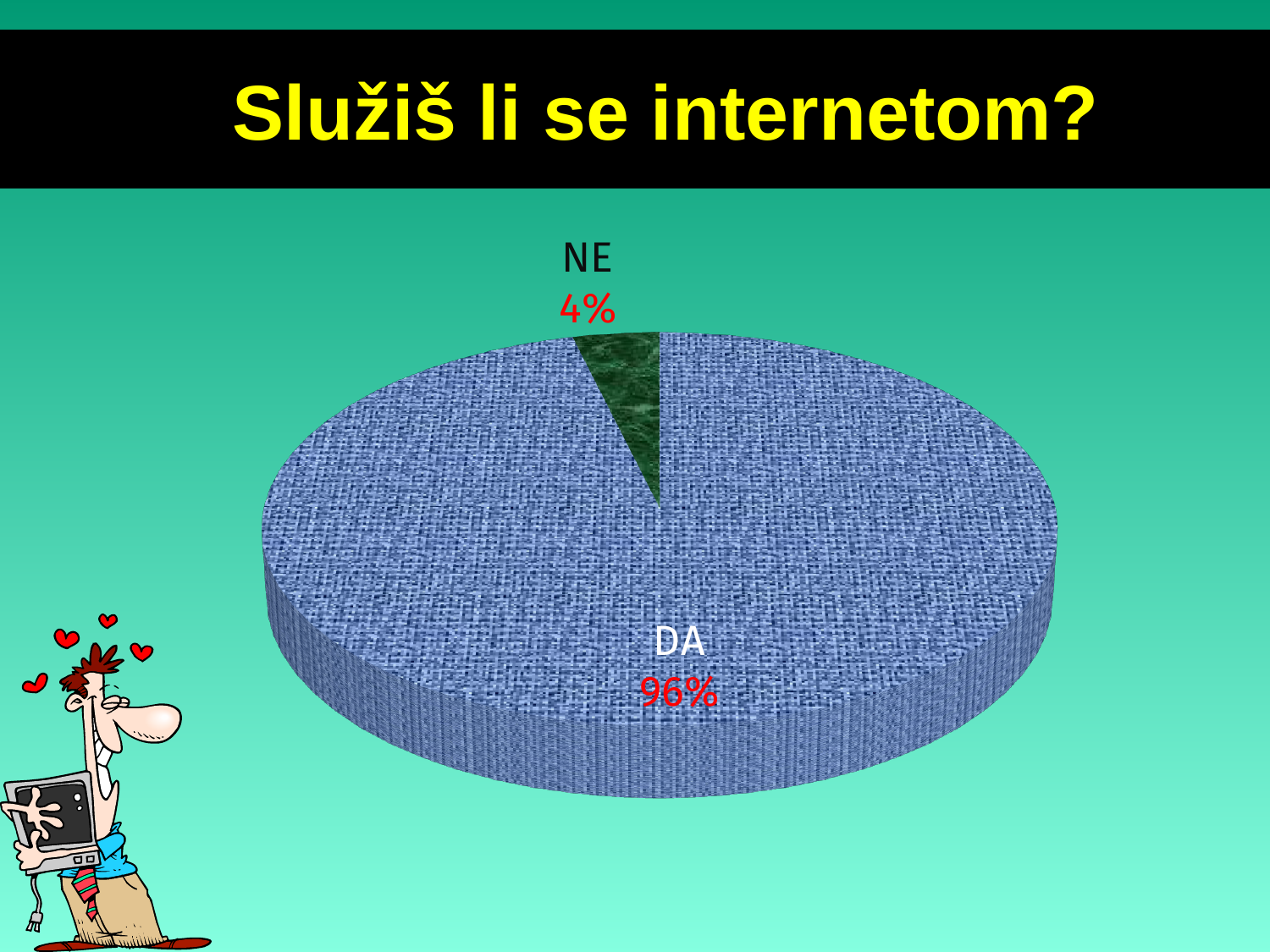

# Služiš li se internetom?

[unsupported chart]